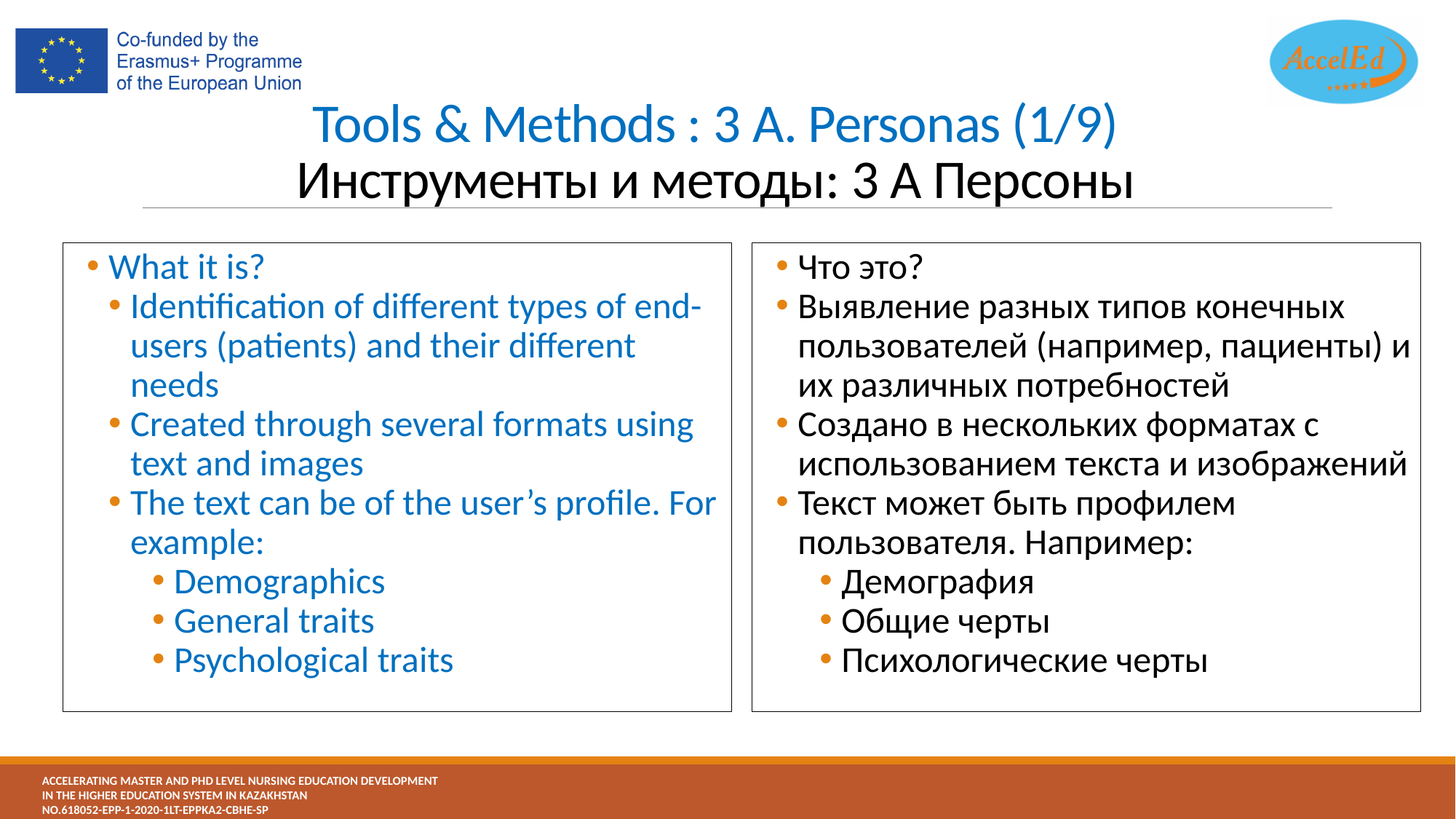

# Tools & Methods : 3 A. Personas (1/9) Инструменты и методы: 3 А Персоны
What it is?
Identification of different types of end-users (patients) and their different needs
Created through several formats using text and images
The text can be of the user’s profile. For example:
Demographics
General traits
Psychological traits

Что это?
Выявление разных типов конечных пользователей (например, пациенты) и их различных потребностей
Создано в нескольких форматах с использованием текста и изображений
Текст может быть профилем пользователя. Например:
Демография
Общие черты
Психологические черты